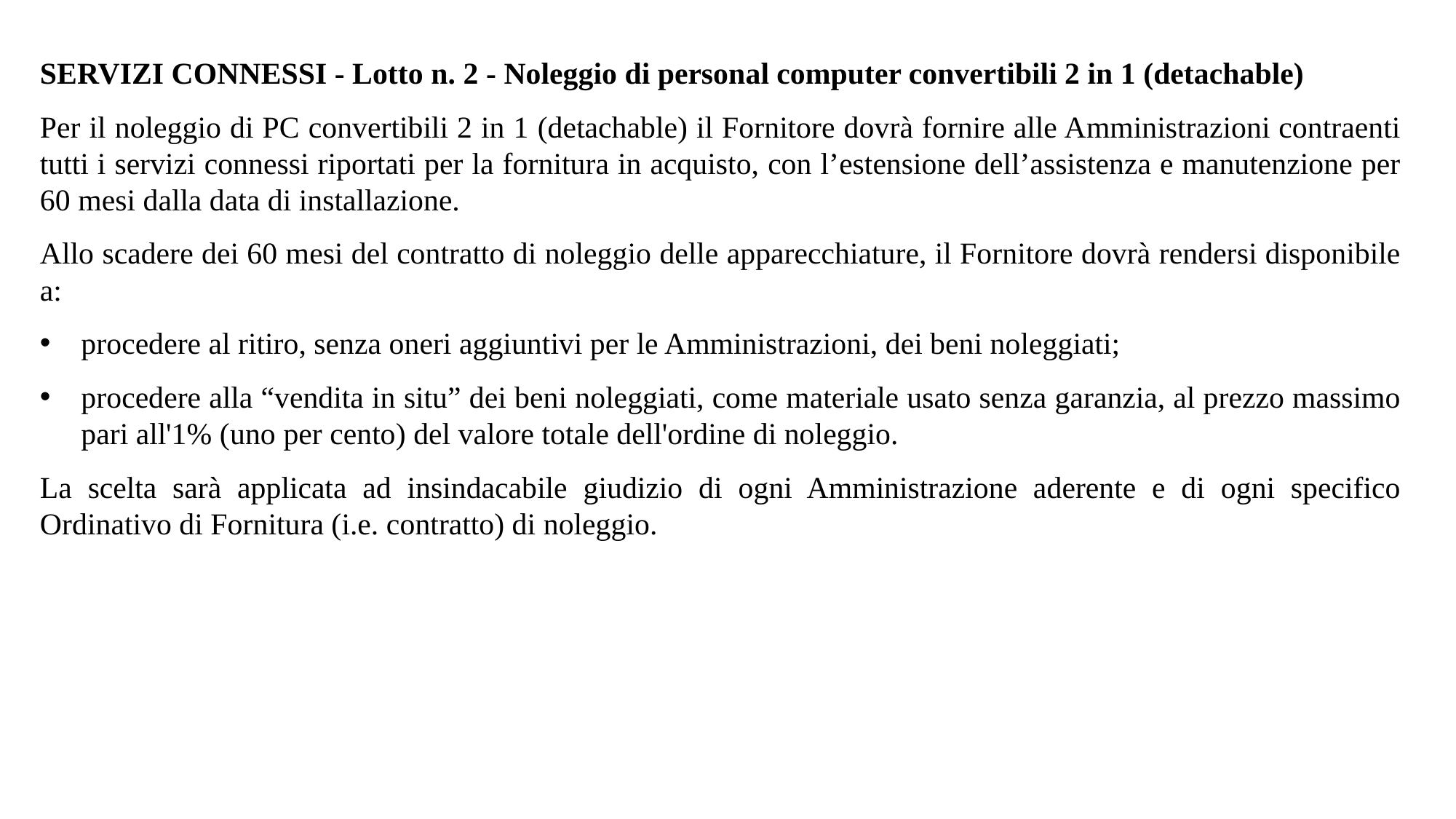

SERVIZI CONNESSI - Lotto n. 2 - Noleggio di personal computer convertibili 2 in 1 (detachable)
Per il noleggio di PC convertibili 2 in 1 (detachable) il Fornitore dovrà fornire alle Amministrazioni contraenti tutti i servizi connessi riportati per la fornitura in acquisto, con l’estensione dell’assistenza e manutenzione per 60 mesi dalla data di installazione.
Allo scadere dei 60 mesi del contratto di noleggio delle apparecchiature, il Fornitore dovrà rendersi disponibile a:
procedere al ritiro, senza oneri aggiuntivi per le Amministrazioni, dei beni noleggiati;
procedere alla “vendita in situ” dei beni noleggiati, come materiale usato senza garanzia, al prezzo massimo pari all'1% (uno per cento) del valore totale dell'ordine di noleggio.
La scelta sarà applicata ad insindacabile giudizio di ogni Amministrazione aderente e di ogni specifico Ordinativo di Fornitura (i.e. contratto) di noleggio.